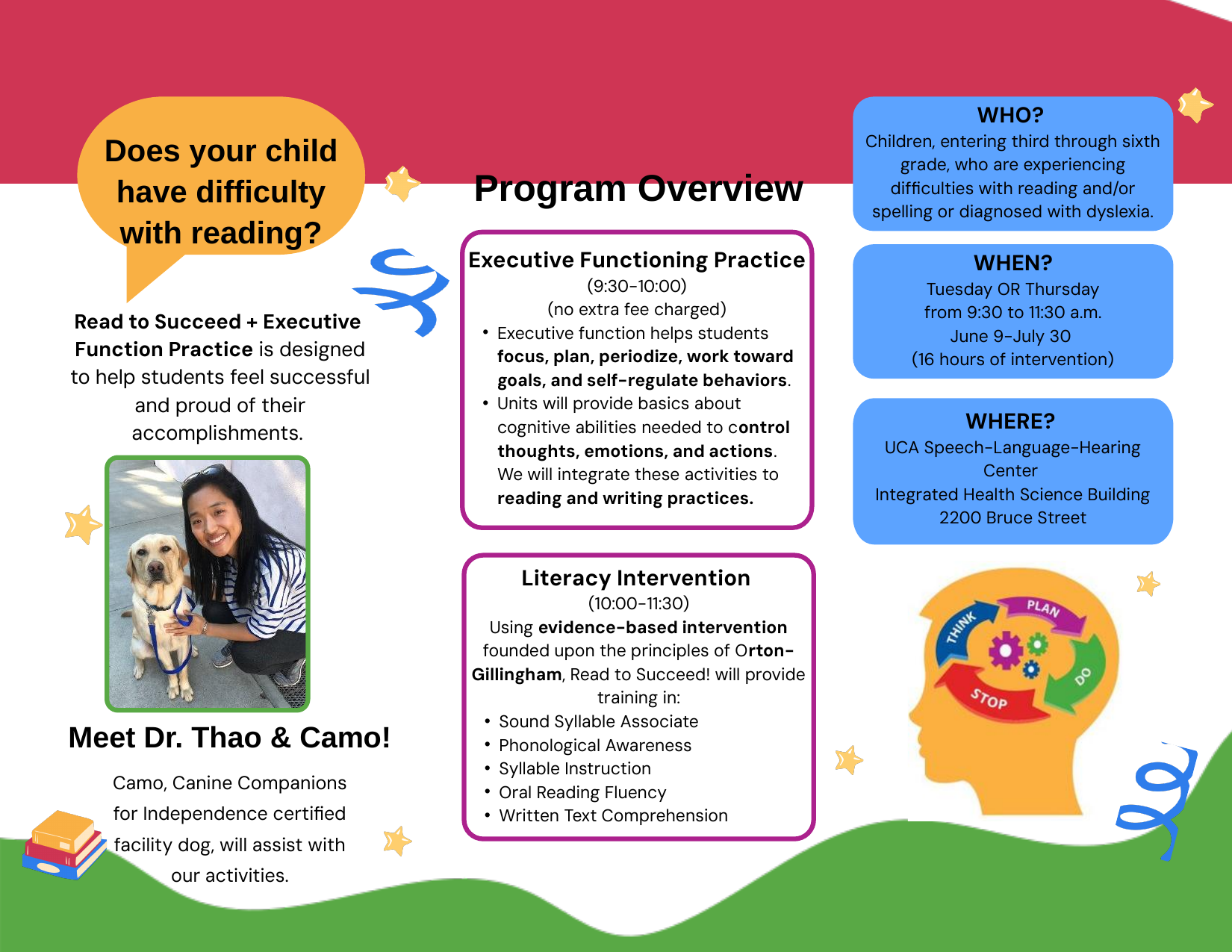

WHO?
Children, entering third through sixth grade, who are experiencing difficulties with reading and/or spelling or diagnosed with dyslexia.

Does your child have difficulty with reading?
Program Overview

Executive Functioning Practice
(9:30-10:00)
(no extra fee charged)
Executive function helps students focus, plan, periodize, work toward goals, and self-regulate behaviors.
Units will provide basics about cognitive abilities needed to control thoughts, emotions, and actions. We will integrate these activities to reading and writing practices.

WHEN?
Tuesday OR Thursday
from 9:30 to 11:30 a.m.
June 9-July 30
(16 hours of intervention)
Read to Succeed + Executive  Function Practice is designed to help students feel successful and proud of their accomplishments.

WHERE?
UCA Speech-Language-Hearing Center
Integrated Health Science Building
2200 Bruce Street

Literacy Intervention
(10:00-11:30)
Using evidence-based intervention founded upon the principles of Orton-Gillingham, Read to Succeed! will provide training in:
Sound Syllable Associate
Phonological Awareness
Syllable Instruction
Oral Reading Fluency
Written Text Comprehension

Meet Dr. Thao & Camo!

Camo, Canine Companions for Independence certified facility dog, will assist with our activities.